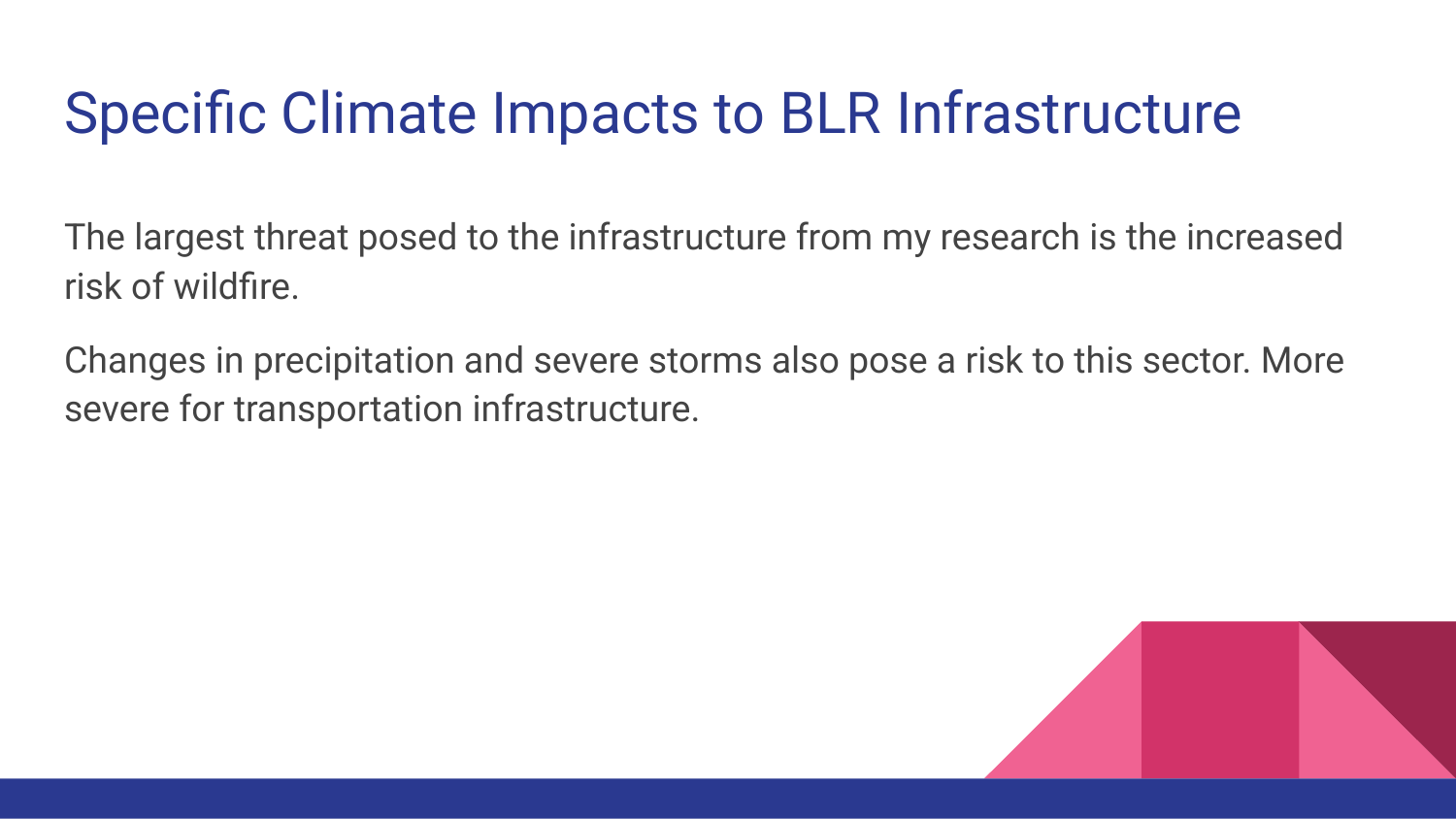

# Specific Climate Impacts to BLR Infrastructure
The largest threat posed to the infrastructure from my research is the increased risk of wildfire.
Changes in precipitation and severe storms also pose a risk to this sector. More severe for transportation infrastructure.